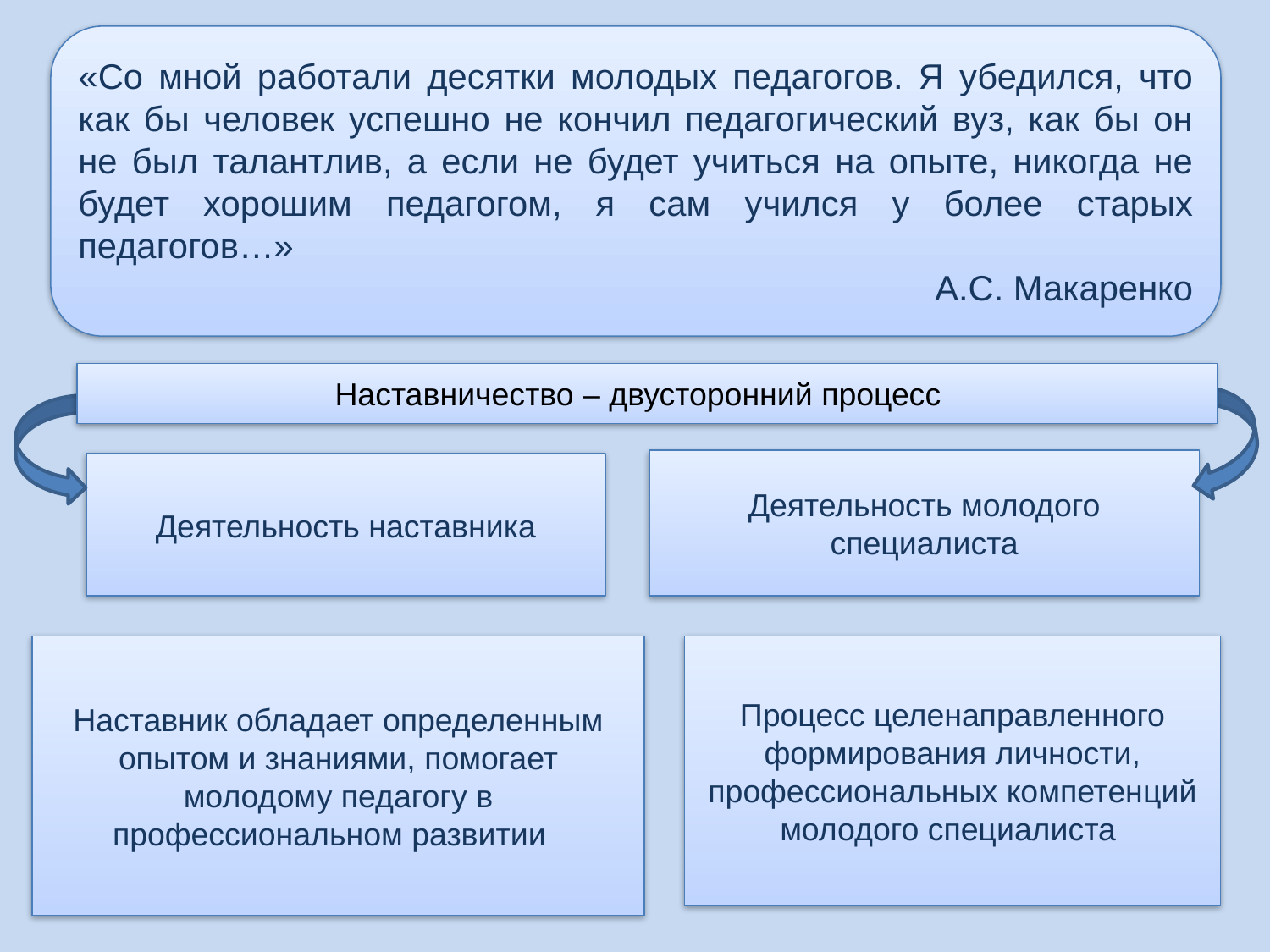

«Со мной работали десятки молодых педагогов. Я убедился, что как бы человек успешно не кончил педагогический вуз, как бы он не был талантлив, а если не будет учиться на опыте, никогда не будет хорошим педагогом, я сам учился у более старых педагогов…»
А.С. Макаренко

Наставничество – двусторонний процесс

Деятельность молодого специалиста
Деятельность наставника
Наставник обладает определенным опытом и знаниями, помогает молодому педагогу в профессиональном развитии
Процесс целенаправленного формирования личности, профессиональных компетенций молодого специалиста